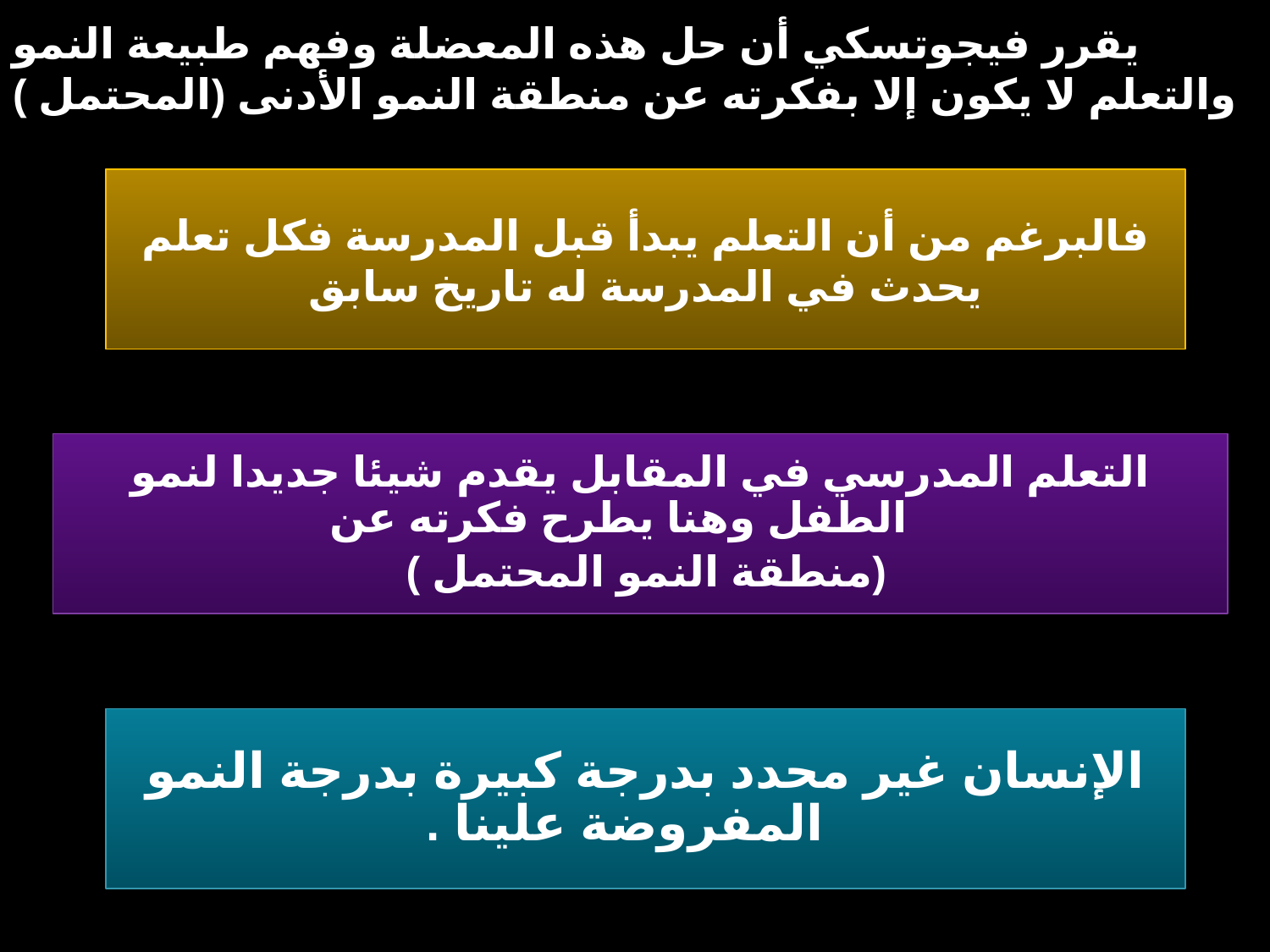

يقرر فيجوتسكي أن حل هذه المعضلة وفهم طبيعة النمو والتعلم لا يكون إلا بفكرته عن منطقة النمو الأدنى (المحتمل )
فالبرغم من أن التعلم يبدأ قبل المدرسة فكل تعلم يحدث في المدرسة له تاريخ سابق
التعلم المدرسي في المقابل يقدم شيئا جديدا لنمو الطفل وهنا يطرح فكرته عن
(منطقة النمو المحتمل )
الإنسان غير محدد بدرجة كبيرة بدرجة النمو المفروضة علينا .